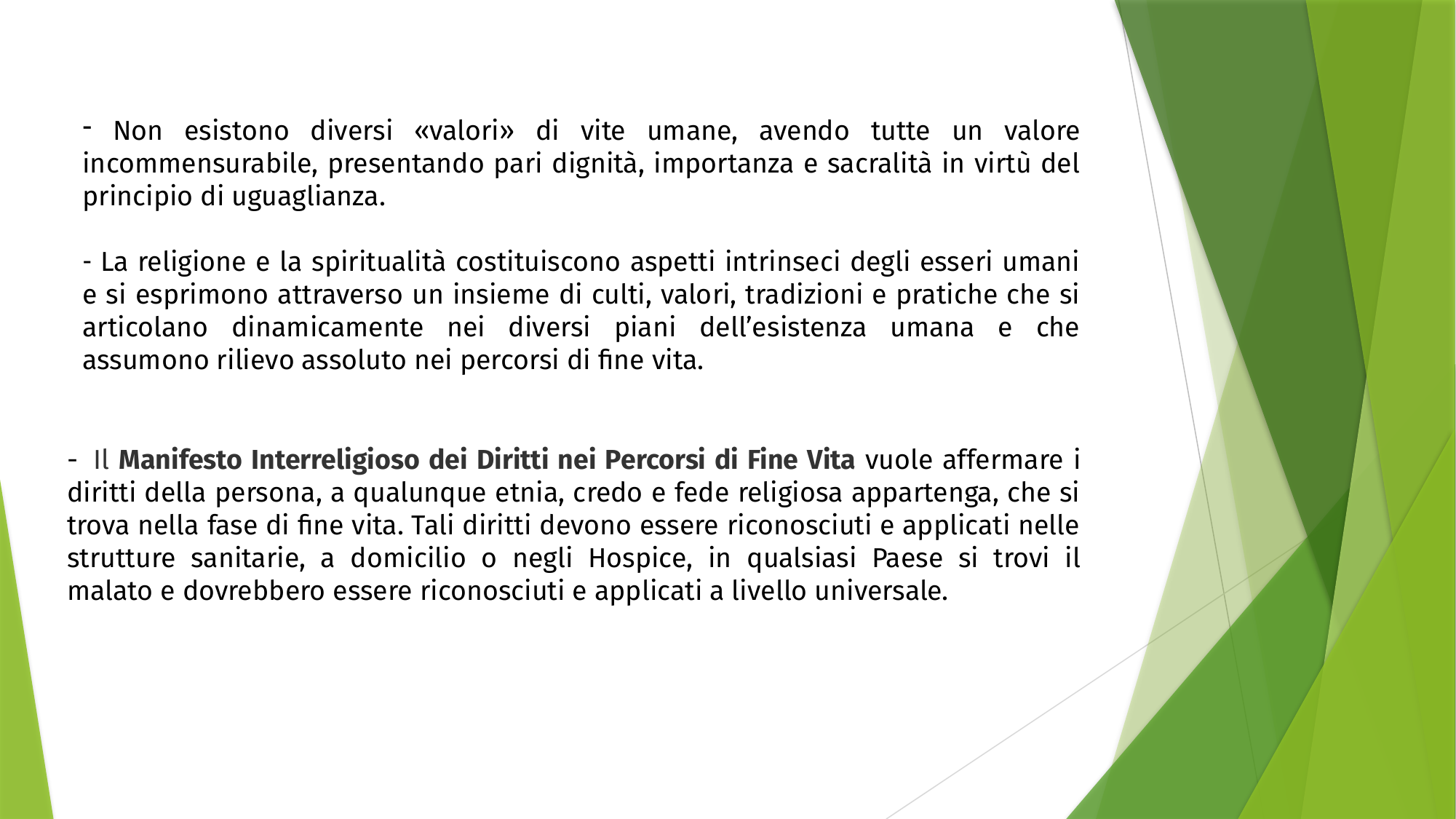

Non esistono diversi «valori» di vite umane, avendo tutte un valore incommensurabile, presentando pari dignità, importanza e sacralità in virtù del principio di uguaglianza.

 La religione e la spiritualità costituiscono aspetti intrinseci degli esseri umani e si esprimono attraverso un insieme di culti, valori, tradizioni e pratiche che si articolano dinamicamente nei diversi piani dell’esistenza umana e che assumono rilievo assoluto nei percorsi di fine vita.
-  Il Manifesto Interreligioso dei Diritti nei Percorsi di Fine Vita vuole affermare i diritti della persona, a qualunque etnia, credo e fede religiosa appartenga, che si trova nella fase di fine vita. Tali diritti devono essere riconosciuti e applicati nelle strutture sanitarie, a domicilio o negli Hospice, in qualsiasi Paese si trovi il malato e dovrebbero essere riconosciuti e applicati a livello universale.